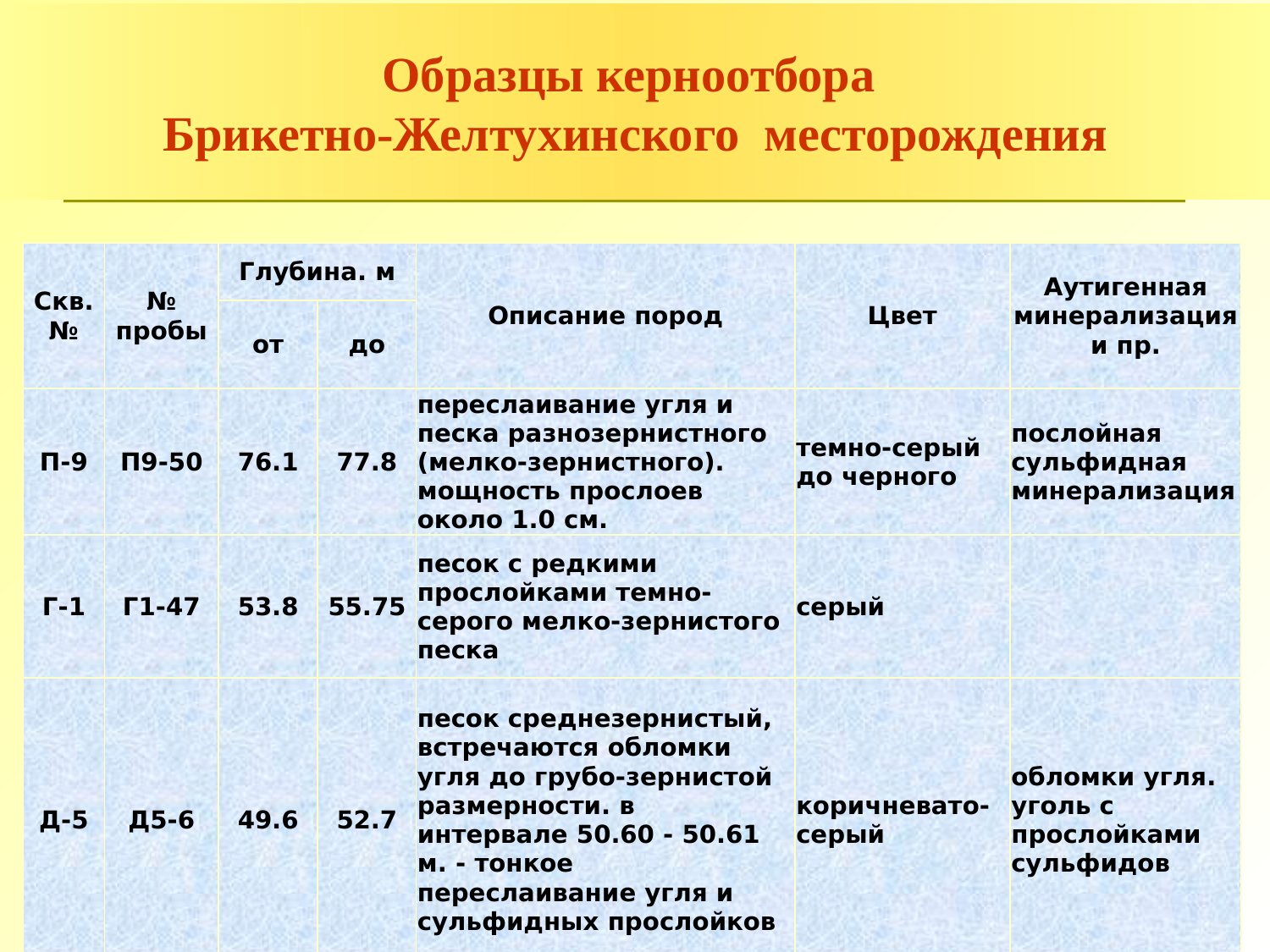

Образцы керноотбора
Брикетно-Желтухинского  месторождения

| Скв. № | № пробы | Глубина. м |  | Описание пород | Цвет | Аутигенная минерализация и пр. |
| --- | --- | --- | --- | --- | --- | --- |
|  |  | от | до |  |  |  |
| П-9 | П9-50 | 76.1 | 77.8 | переслаивание угля и песка разнозернистного (мелко-зернистного). мощность прослоев около 1.0 см. | темно-серый до черного | послойная сульфидная минерализация |
| Г-1 | Г1-47 | 53.8 | 55.75 | песок с редкими прослойками темно-серого мелко-зернистого песка | серый |  |
| Д-5 | Д5-6 | 49.6 | 52.7 | песок среднезернистый, встречаются обломки угля до грубо-зернистой размерности. в интервале 50.60 - 50.61 м. - тонкое переслаивание угля и сульфидных прослойков | коричневато-серый | обломки угля. уголь с прослойками сульфидов |